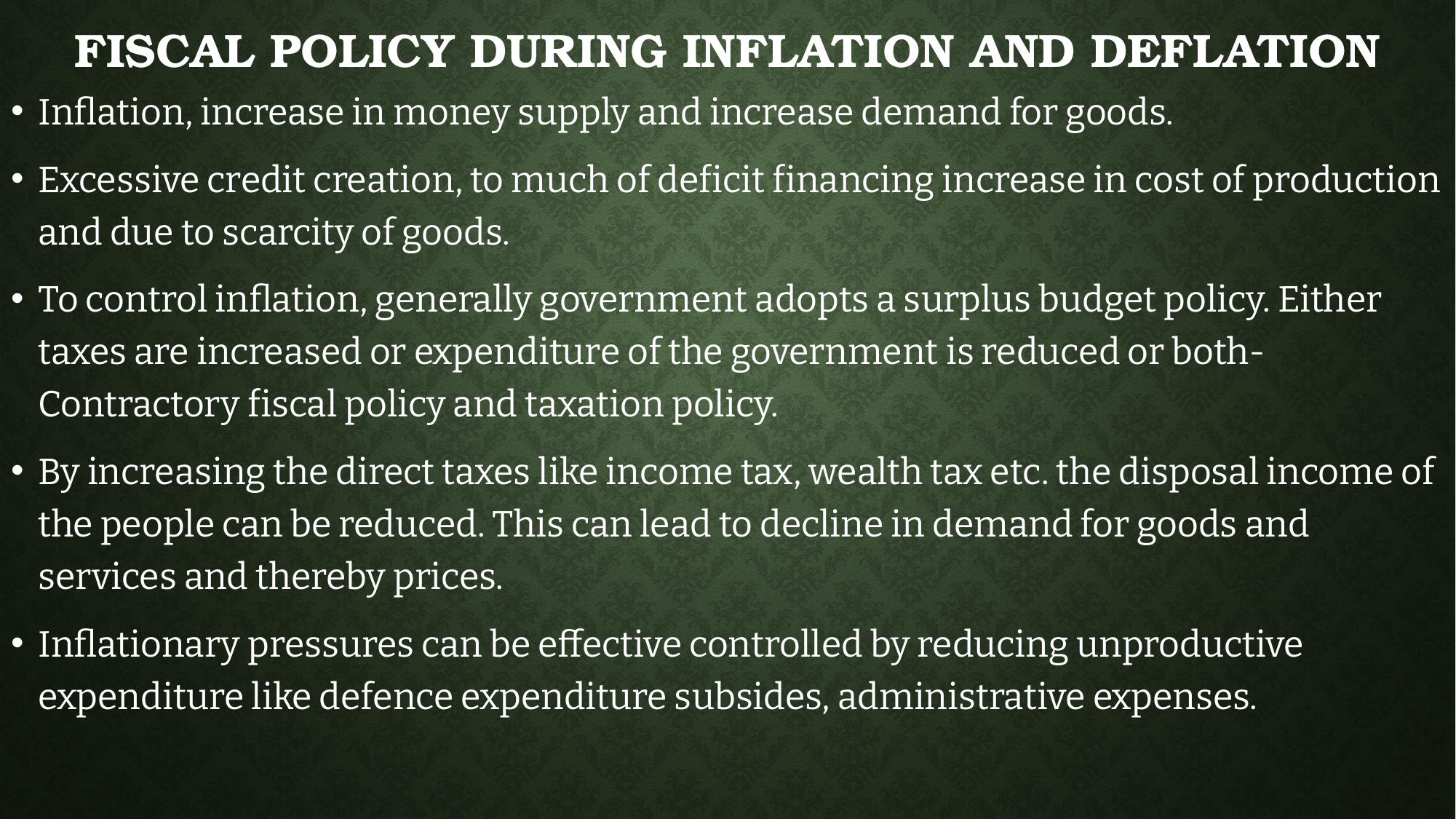

# FISCAL POLICY DURING INFLATION AND DEFLATION
Inflation, increase in money supply and increase demand for goods.
Excessive credit creation, to much of deficit financing increase in cost of production and due to scarcity of goods.
To control inflation, generally government adopts a surplus budget policy. Either taxes are increased or expenditure of the government is reduced or both-Contractory fiscal policy and taxation policy.
By increasing the direct taxes like income tax, wealth tax etc. the disposal income of the people can be reduced. This can lead to decline in demand for goods and services and thereby prices.
Inflationary pressures can be effective controlled by reducing unproductive expenditure like defence expenditure subsides, administrative expenses.